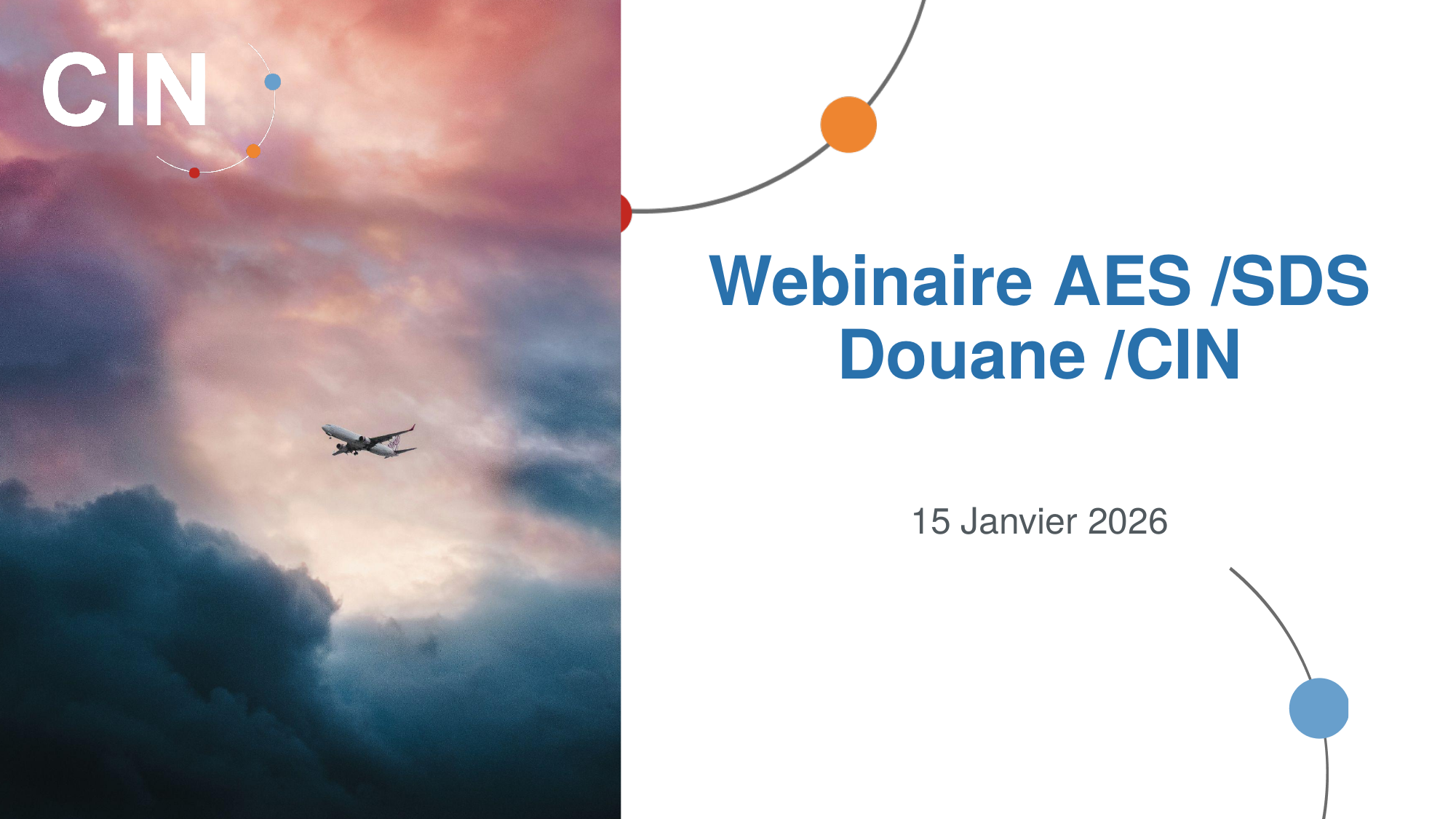

# Webinaire AES /SDS
Douane /CIN
15 Janvier 2026